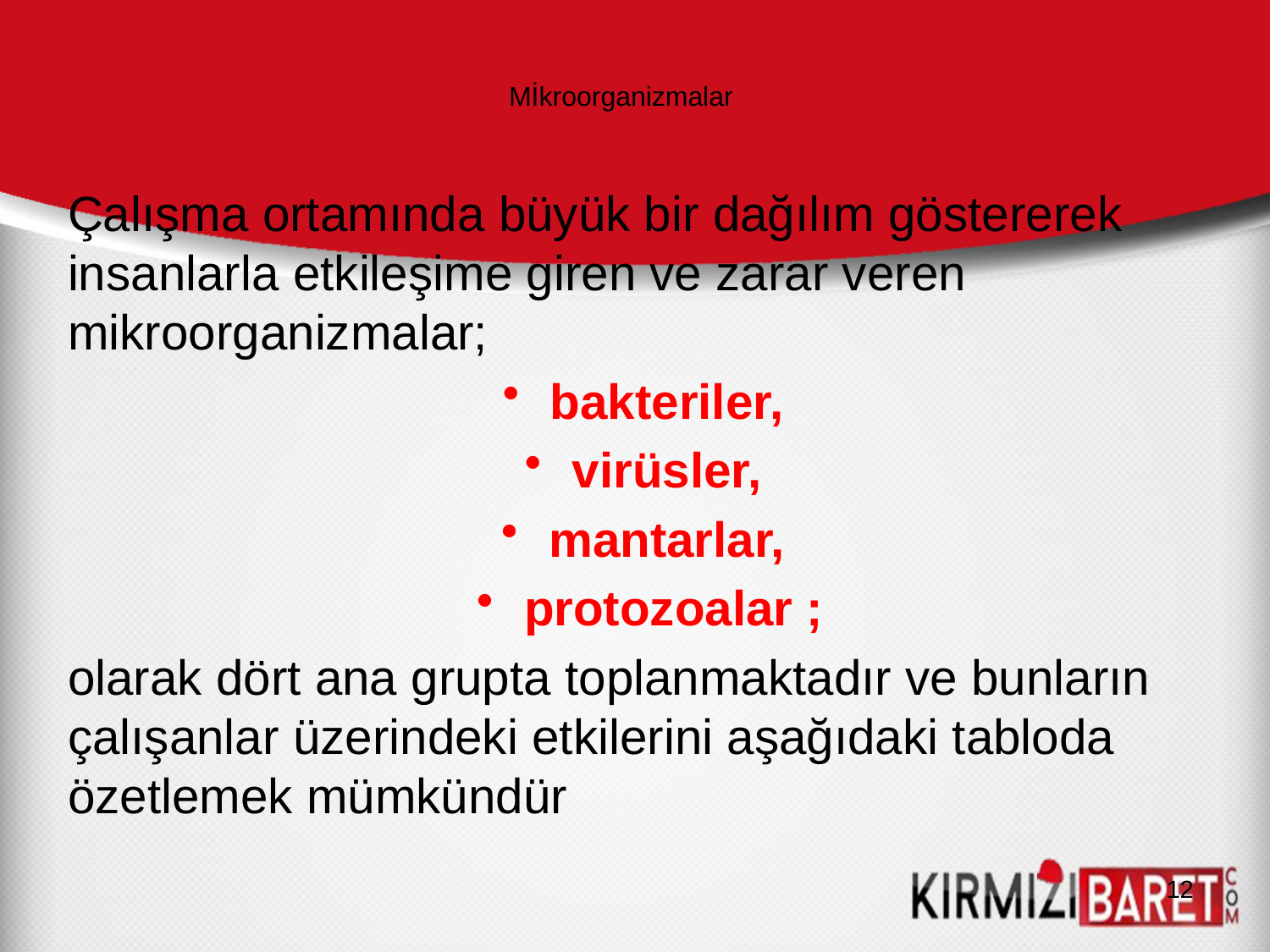

# Mİkroorganizmalar
Çalışma ortamında büyük bir dağılım göstererek insanlarla etkileşime giren ve zarar veren mikroorganizmalar;
bakteriler,
virüsler,
mantarlar,
protozoalar ;
olarak dört ana grupta toplanmaktadır ve bunların çalışanlar üzerindeki etkilerini aşağıdaki tabloda özetlemek mümkündür
12